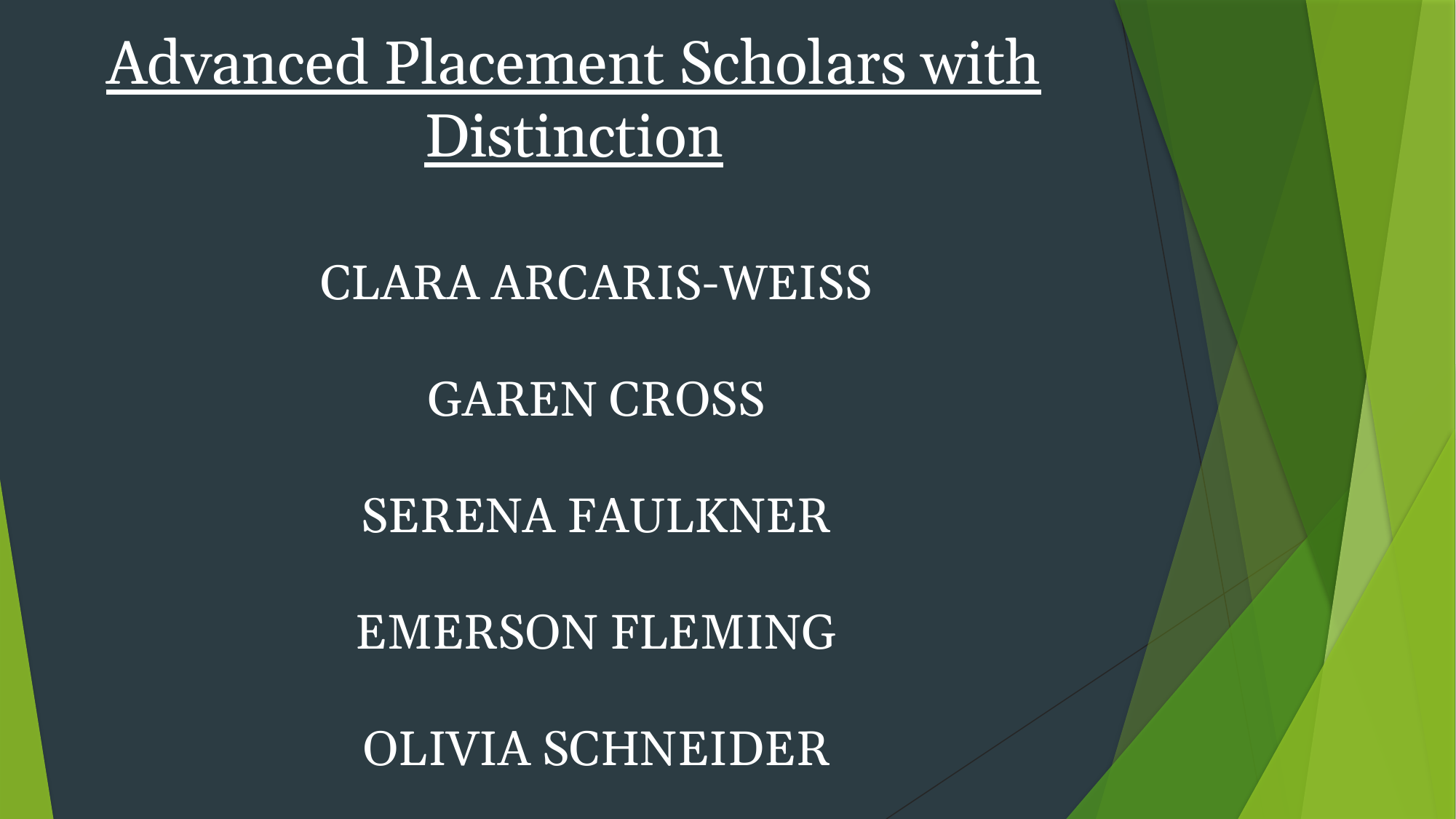

Advanced Placement Scholars with Distinction

CLARA ARCARIS-WEISS

GAREN CROSS

SERENA FAULKNER

EMERSON FLEMING

OLIVIA SCHNEIDER